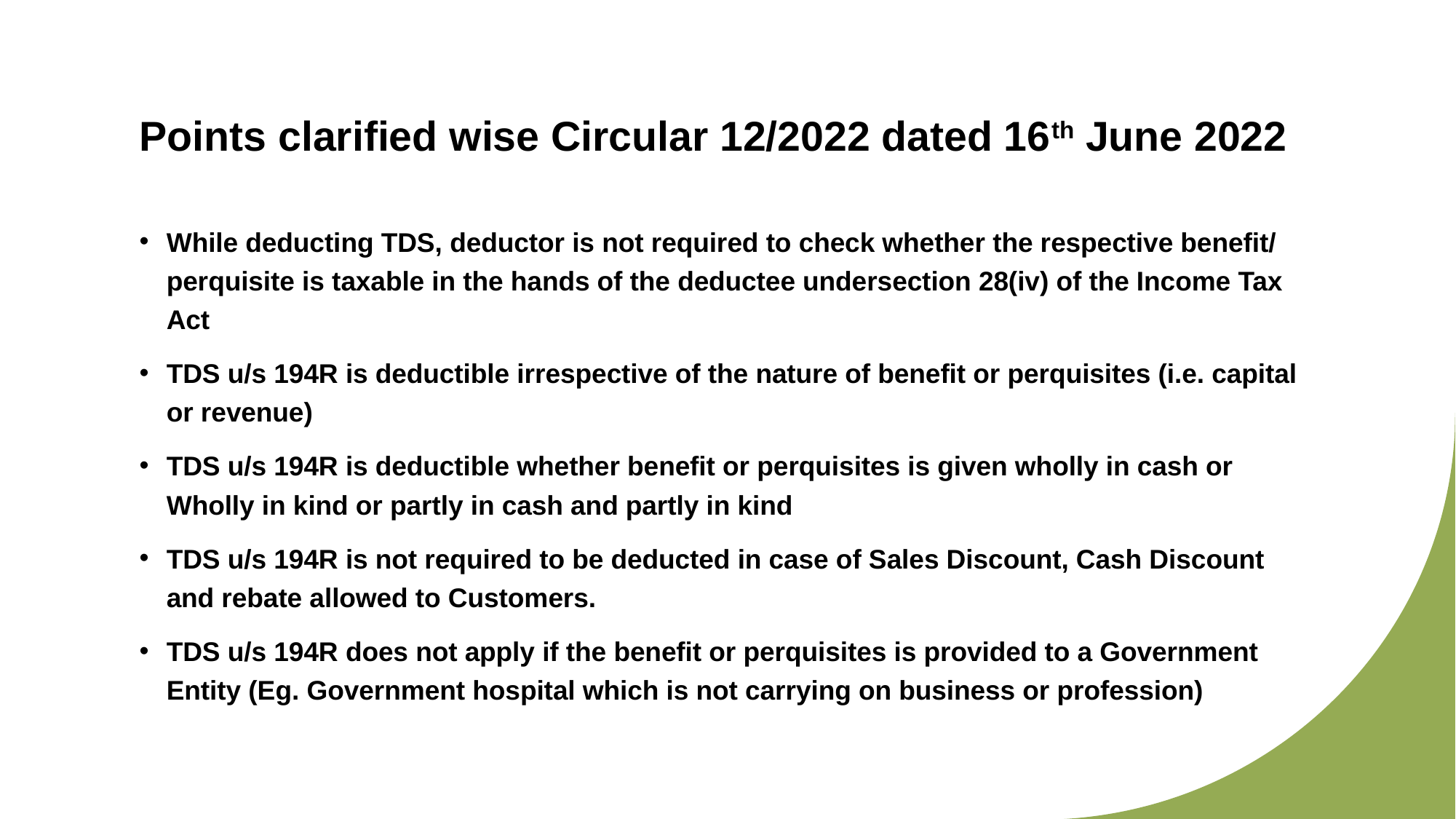

# Points clarified wise Circular 12/2022 dated 16th June 2022
While deducting TDS, deductor is not required to check whether the respective benefit/ perquisite is taxable in the hands of the deductee undersection 28(iv) of the Income Tax Act
TDS u/s 194R is deductible irrespective of the nature of benefit or perquisites (i.e. capital or revenue)
TDS u/s 194R is deductible whether benefit or perquisites is given wholly in cash or Wholly in kind or partly in cash and partly in kind
TDS u/s 194R is not required to be deducted in case of Sales Discount, Cash Discount and rebate allowed to Customers.
TDS u/s 194R does not apply if the benefit or perquisites is provided to a Government Entity (Eg. Government hospital which is not carrying on business or profession)